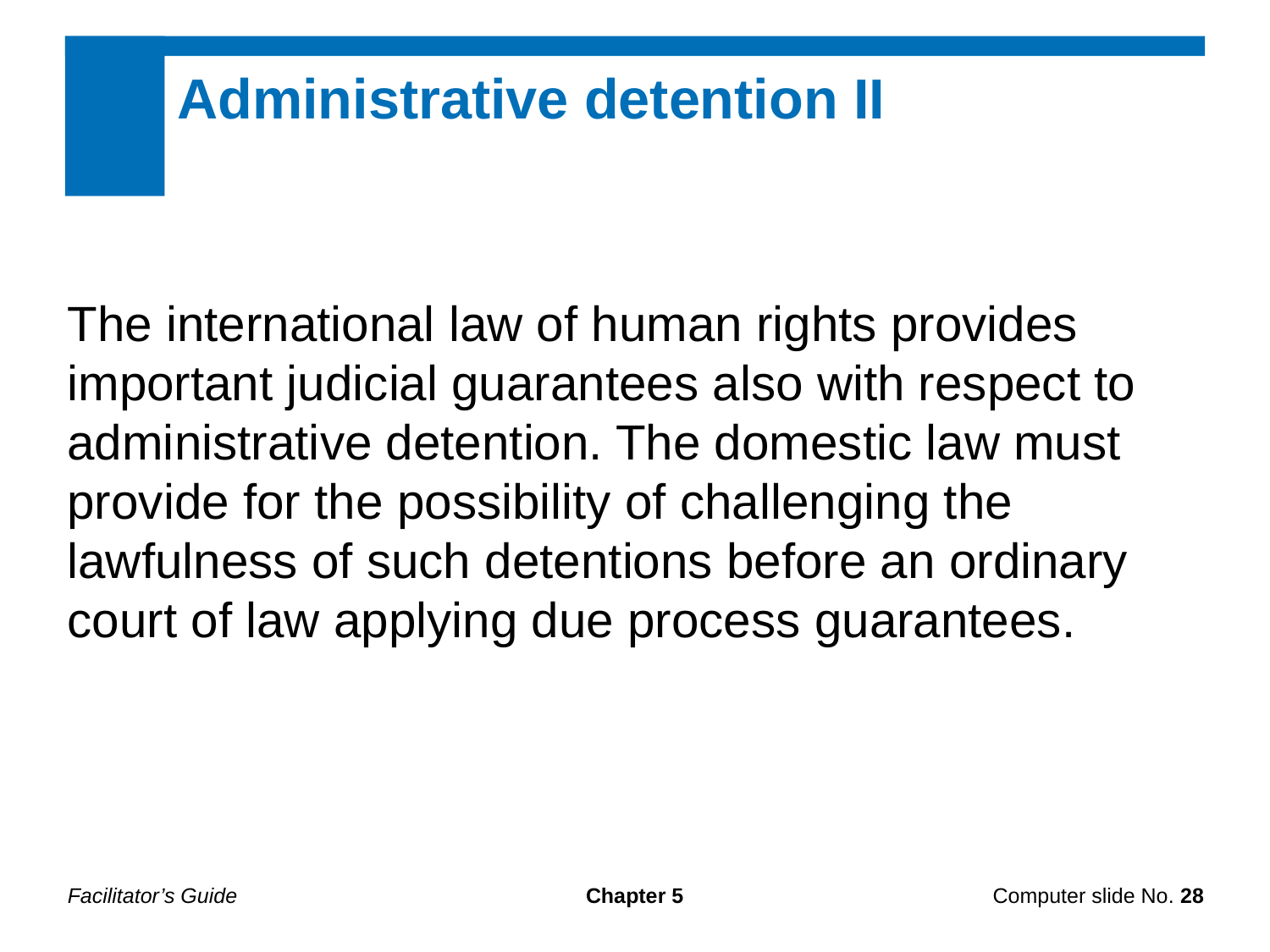

Administrative detention II
The international law of human rights provides important judicial guarantees also with respect to administrative detention. The domestic law must provide for the possibility of challenging the lawfulness of such detentions before an ordinary court of law applying due process guarantees.
Facilitator’s Guide
Chapter 5
Computer slide No. 28